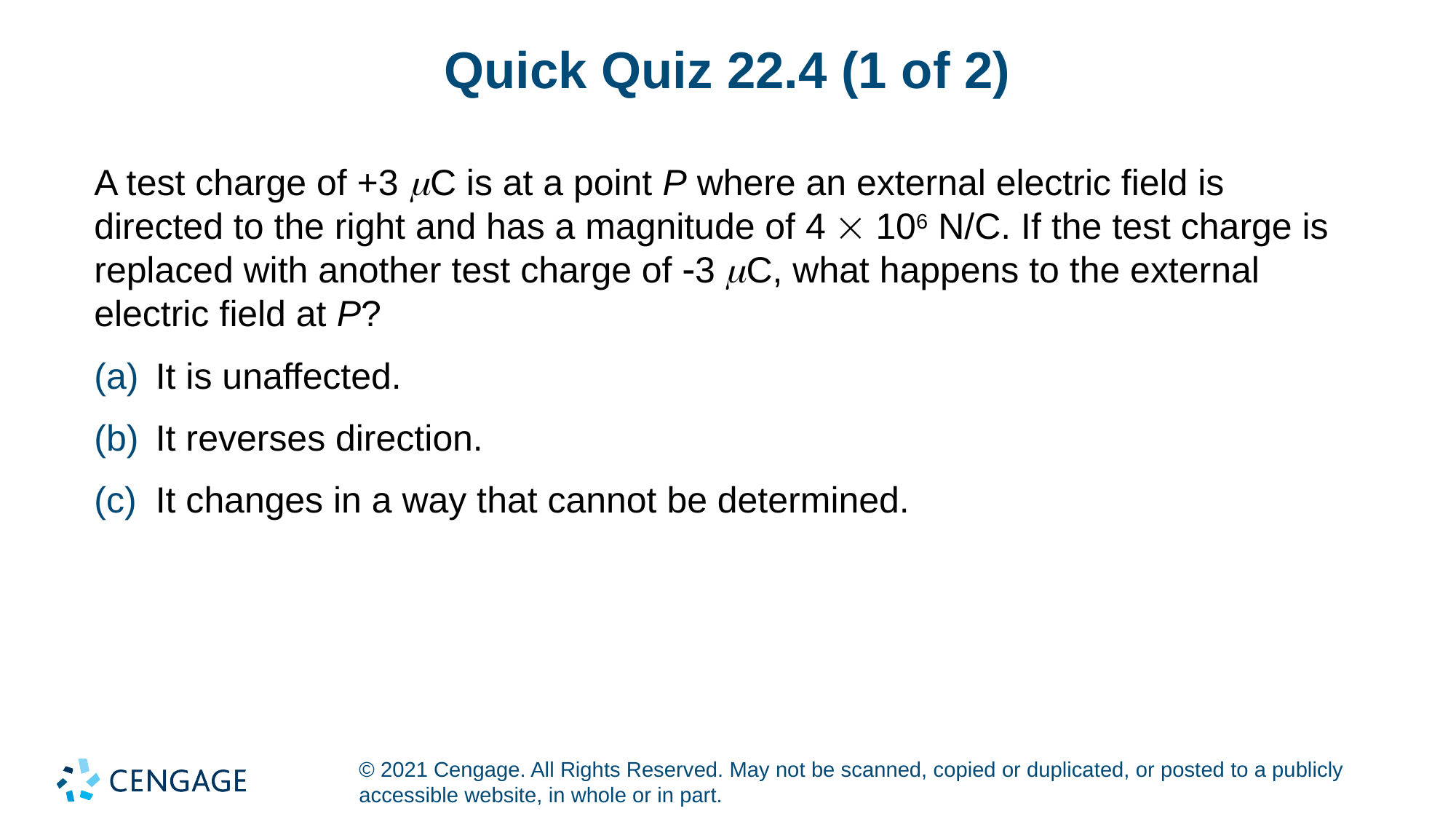

# Quick Quiz 22.4 (1 of 2)
A test charge of +3 μC is at a point P where an external electric field is directed to the right and has a magnitude of 4 × 106 N/C. If the test charge is replaced with another test charge of −3 μC, what happens to the external electric field at P?
It is unaffected.
It reverses direction.
It changes in a way that cannot be determined.